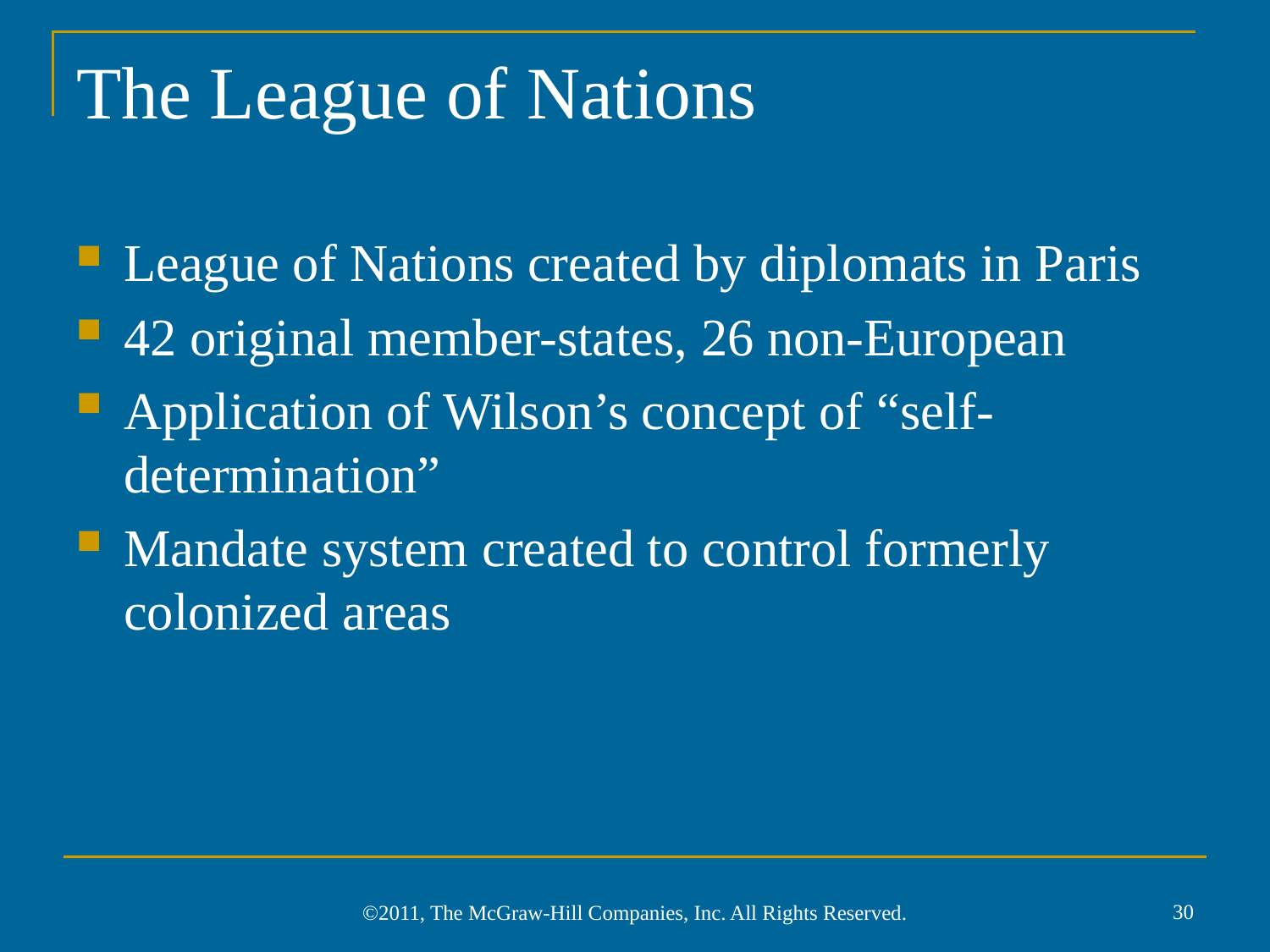

# The League of Nations
League of Nations created by diplomats in Paris
42 original member-states, 26 non-European
Application of Wilson’s concept of “self-determination”
Mandate system created to control formerly colonized areas

30
©2011, The McGraw-Hill Companies, Inc. All Rights Reserved.